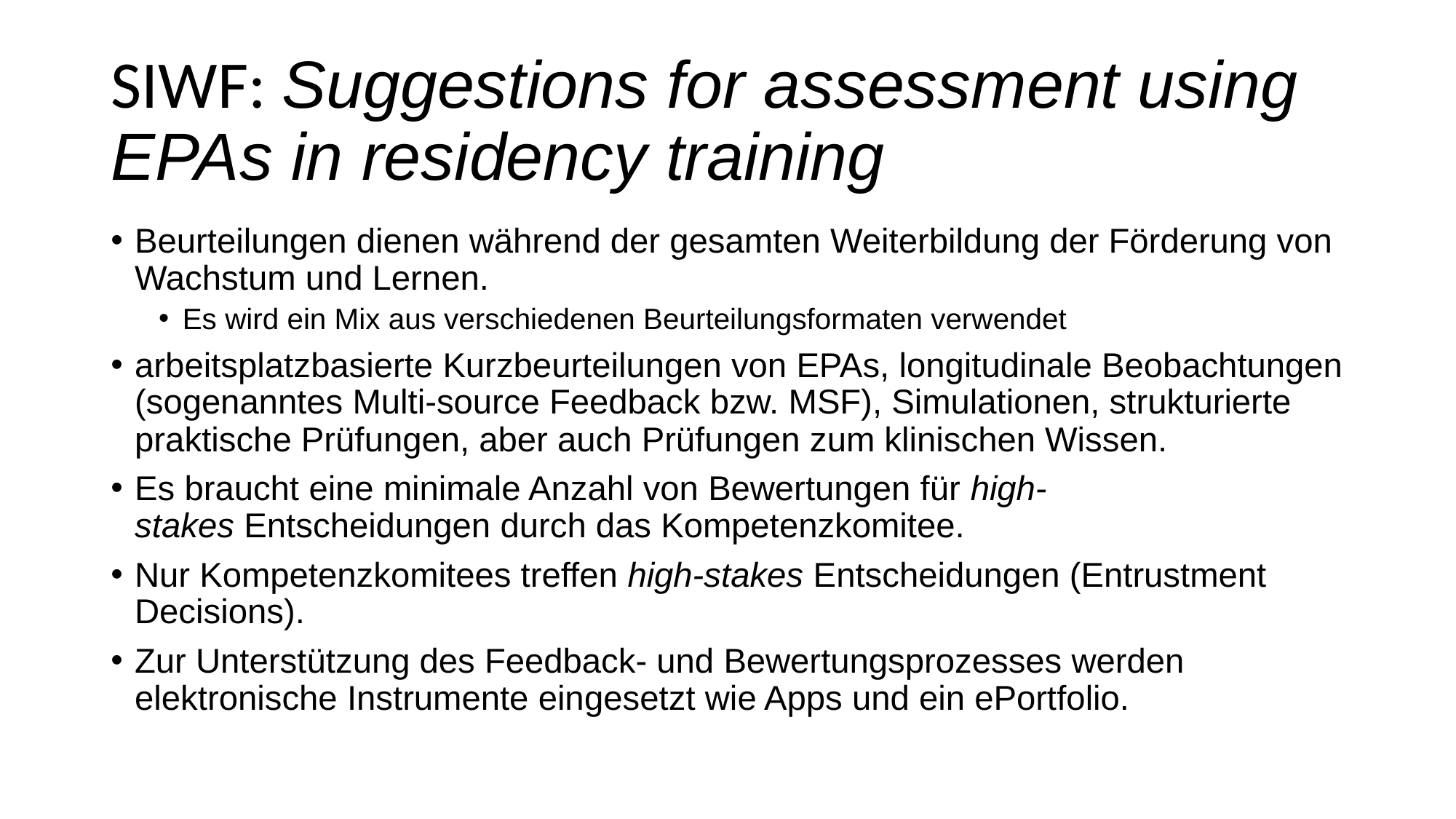

# SIWF: Suggestions for assessment using EPAs in residency training
Beurteilungen dienen während der gesamten Weiterbildung der Förderung von Wachstum und Lernen.
Es wird ein Mix aus verschiedenen Beurteilungsformaten verwendet
arbeitsplatz­basierte Kurzbeurteilungen von EPAs, longitudinale Beobachtungen (sogenanntes Multi-source Feedback bzw. MSF), Simulationen, strukturierte prak­tische Prüfungen, aber auch Prüfungen zum klinischen Wissen.
Es braucht eine minimale Anzahl von Bewertungen für high-stakes Entscheidungen durch das Kompetenzkomitee.
Nur Kompetenzkomitees treffen high-stakes Entscheidungen (Entrustment Decisions).
Zur Unterstützung des Feedback- und Bewertungsprozesses werden elektronische Instrumente ein­gesetzt wie Apps und ein ePortfolio.